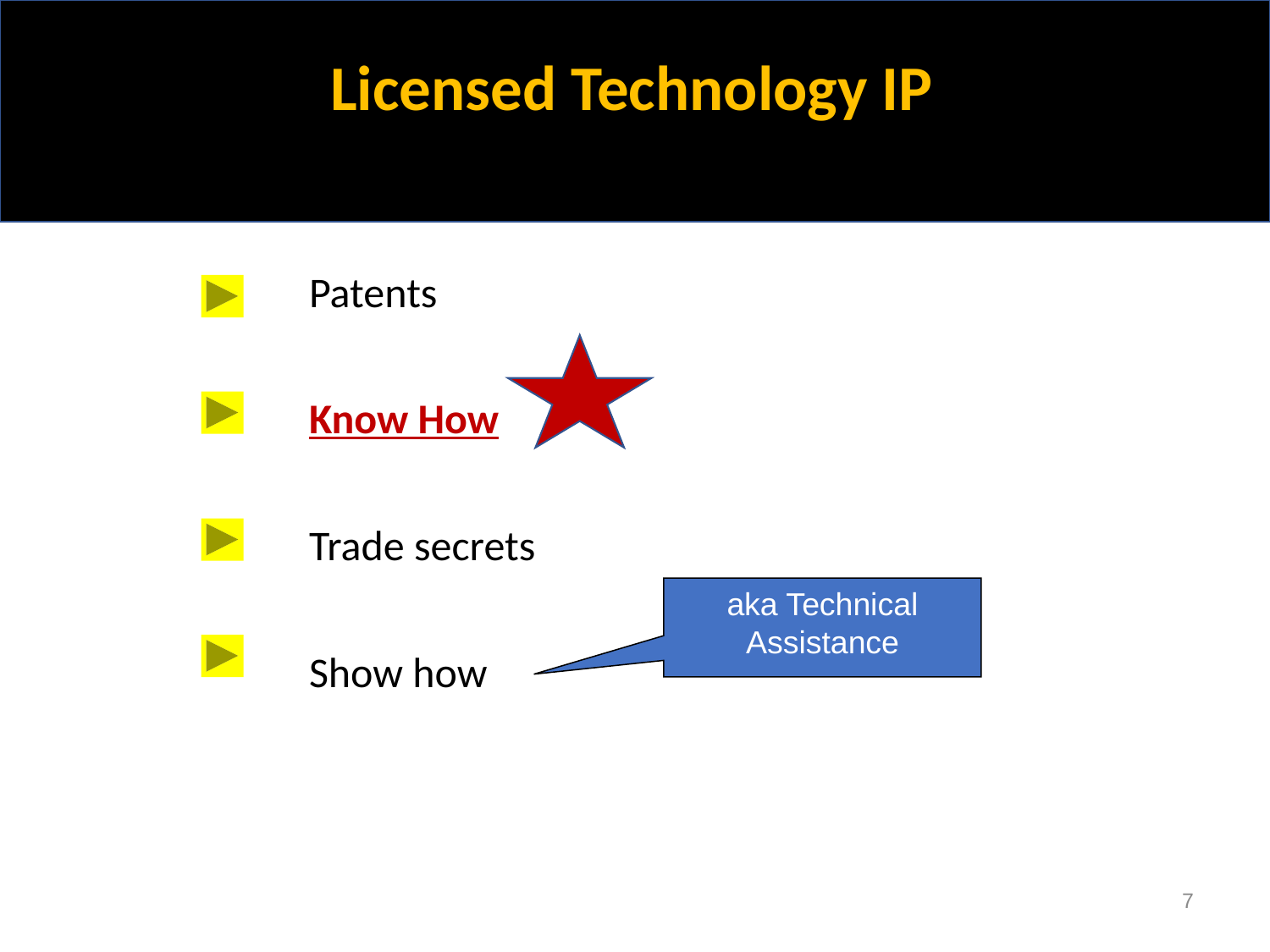

Licensed Technology IP
Patents

Know How

Trade secrets

Show how

aka Technical Assistance

7